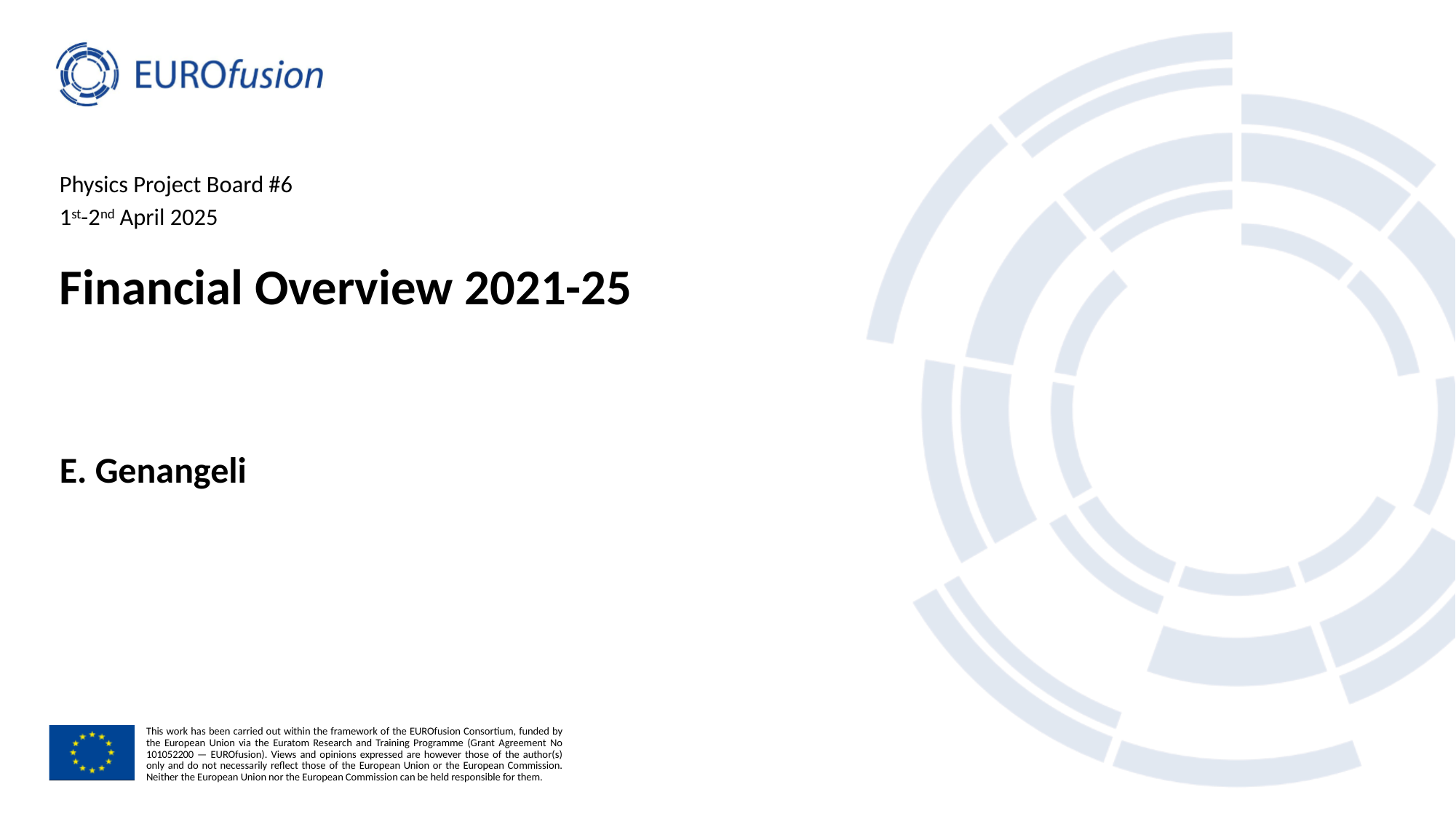

Physics Project Board #6
1st-2nd April 2025
# Financial Overview 2021-25
E. Genangeli